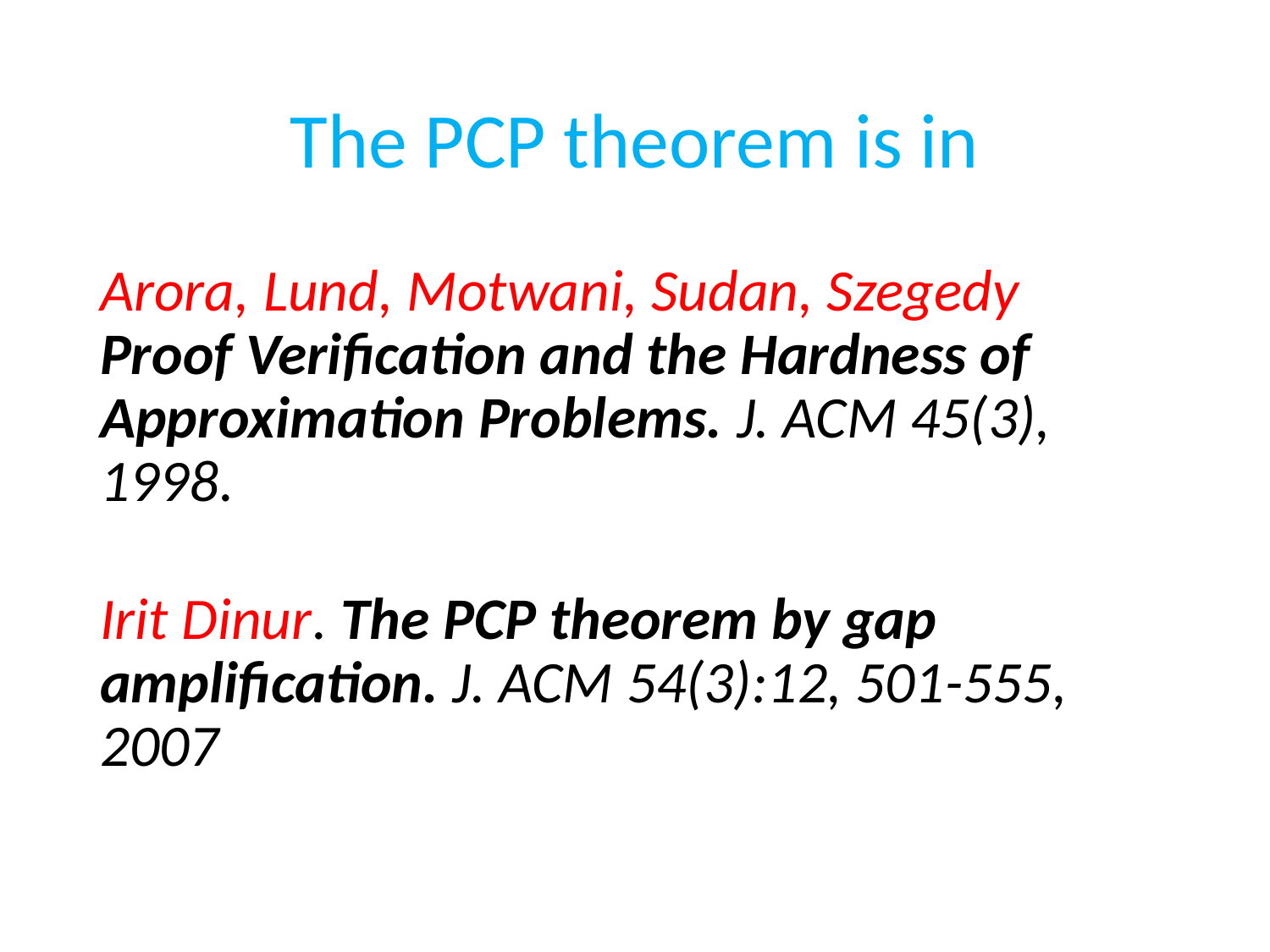

# The PCP theorem is in
Arora, Lund, Motwani, Sudan, Szegedy
Proof Verification and the Hardness of Approximation Problems. J. ACM 45(3), 1998.
Irit Dinur. The PCP theorem by gap amplification. J. ACM 54(3):12, 501-555, 2007